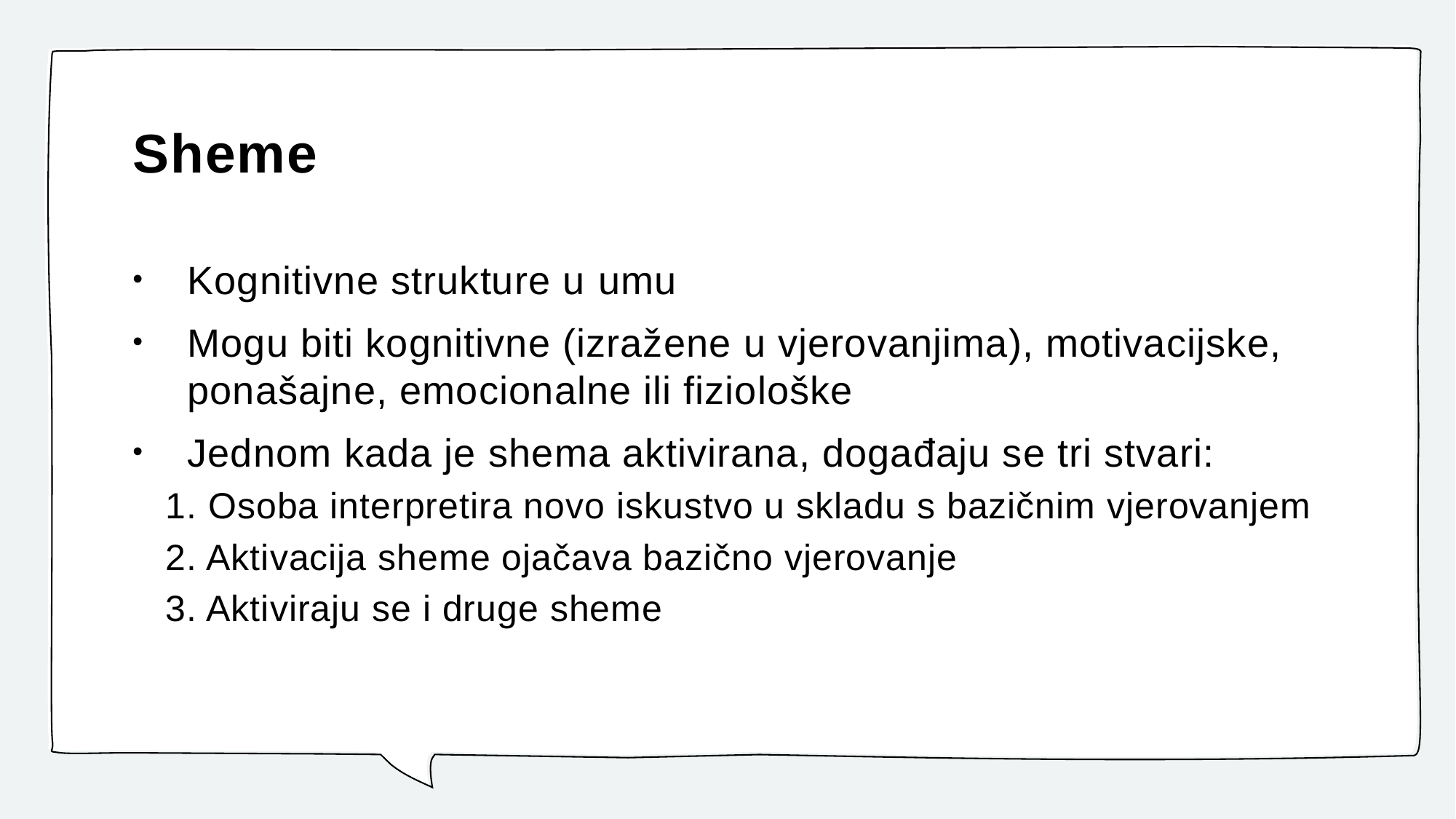

# Sheme
Kognitivne strukture u umu
Mogu biti kognitivne (izražene u vjerovanjima), motivacijske, ponašajne, emocionalne ili fiziološke
Jednom kada je shema aktivirana, događaju se tri stvari:
1. Osoba interpretira novo iskustvo u skladu s bazičnim vjerovanjem
2. Aktivacija sheme ojačava bazično vjerovanje
3. Aktiviraju se i druge sheme